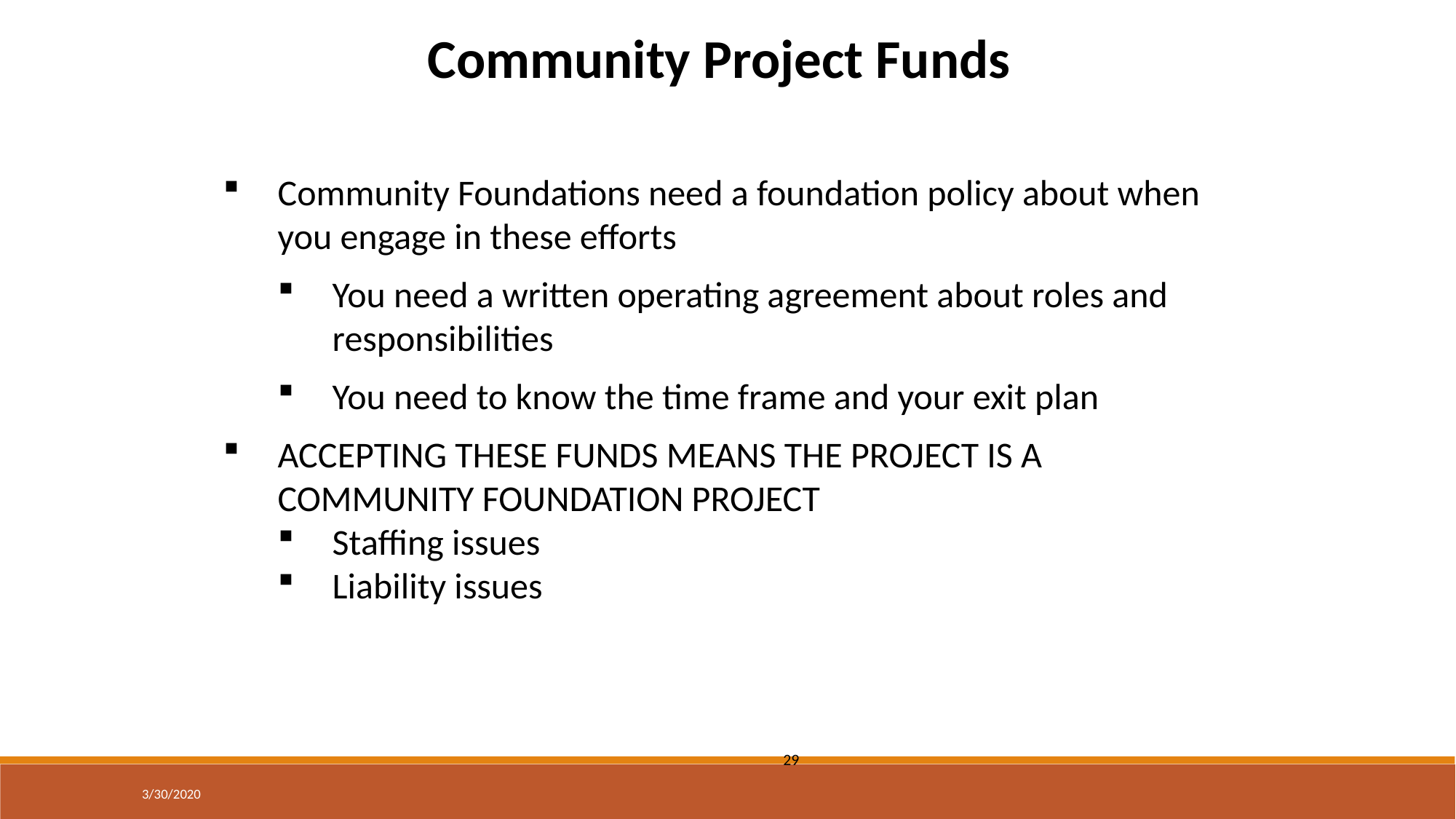

Community Project Funds

Community Foundations need a foundation policy about when you engage in these efforts

You need a written operating agreement about roles and responsibilities

You need to know the time frame and your exit plan

ACCEPTING THESE FUNDS MEANS THE PROJECT IS A COMMUNITY FOUNDATION PROJECT
Staffing issues
Liability issues
29
3/30/2020